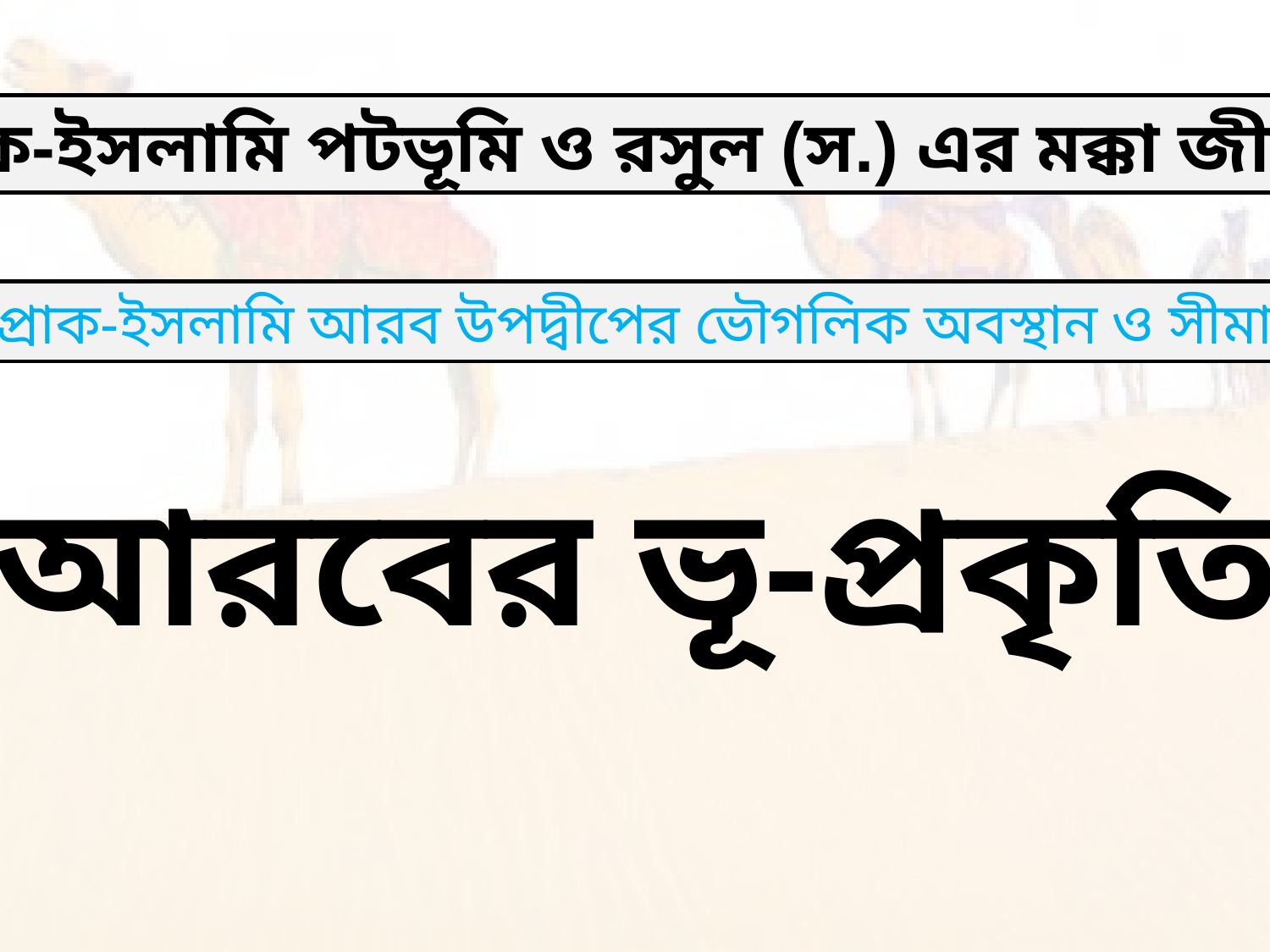

প্রাক-ইসলামি পটভূমি ও রসুল (স.) এর মক্কা জীবন
প্রাক-ইসলামি আরব উপদ্বীপের ভৌগলিক অবস্থান ও সীমা
আরবের ভূ-প্রকৃতি